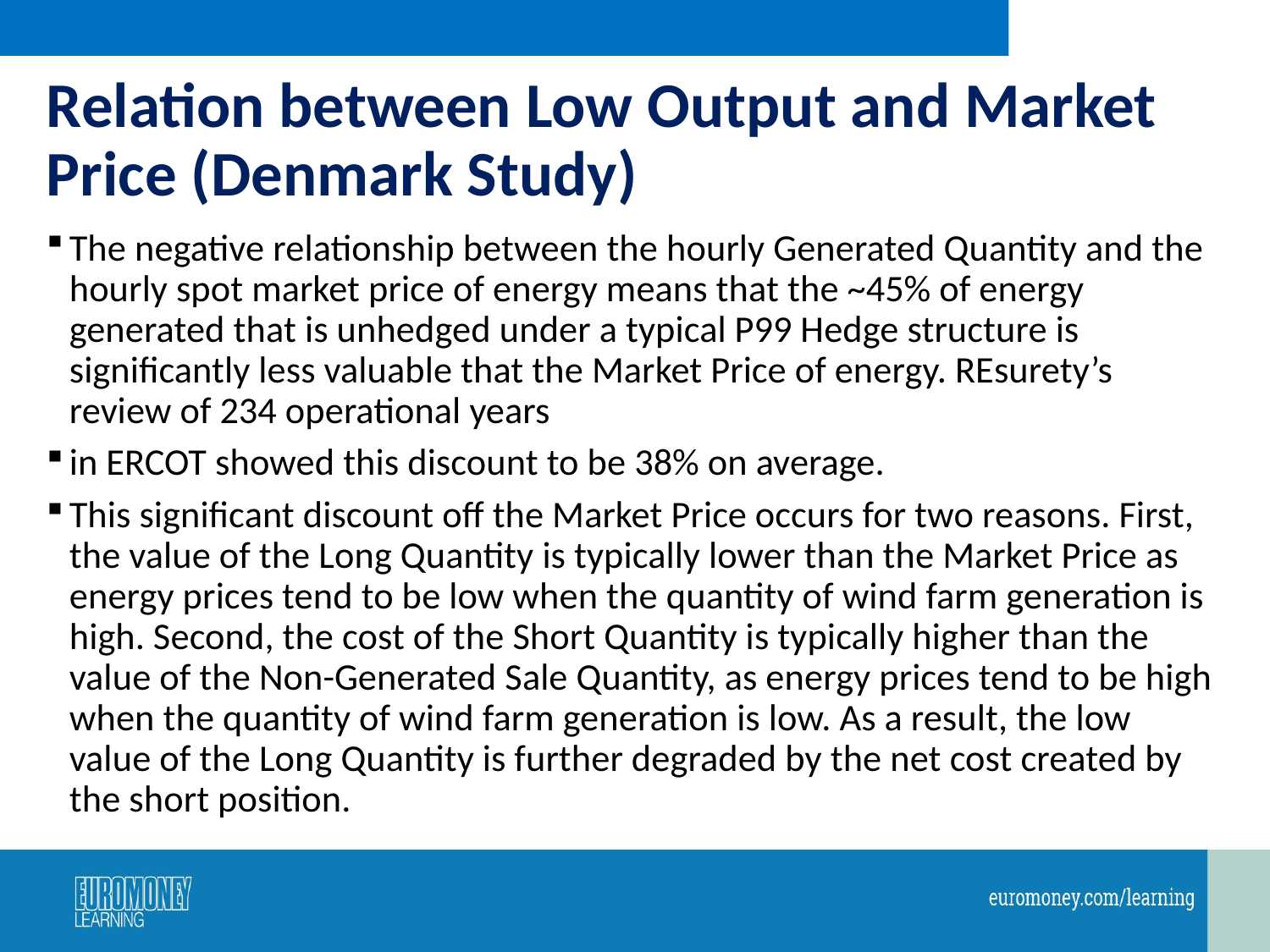

# Relation between Low Output and Market Price (Denmark Study)
The negative relationship between the hourly Generated Quantity and the hourly spot market price of energy means that the ~45% of energy generated that is unhedged under a typical P99 Hedge structure is significantly less valuable that the Market Price of energy. REsurety’s review of 234 operational years
in ERCOT showed this discount to be 38% on average.
This significant discount off the Market Price occurs for two reasons. First, the value of the Long Quantity is typically lower than the Market Price as energy prices tend to be low when the quantity of wind farm generation is high. Second, the cost of the Short Quantity is typically higher than the value of the Non-Generated Sale Quantity, as energy prices tend to be high when the quantity of wind farm generation is low. As a result, the low value of the Long Quantity is further degraded by the net cost created by the short position.